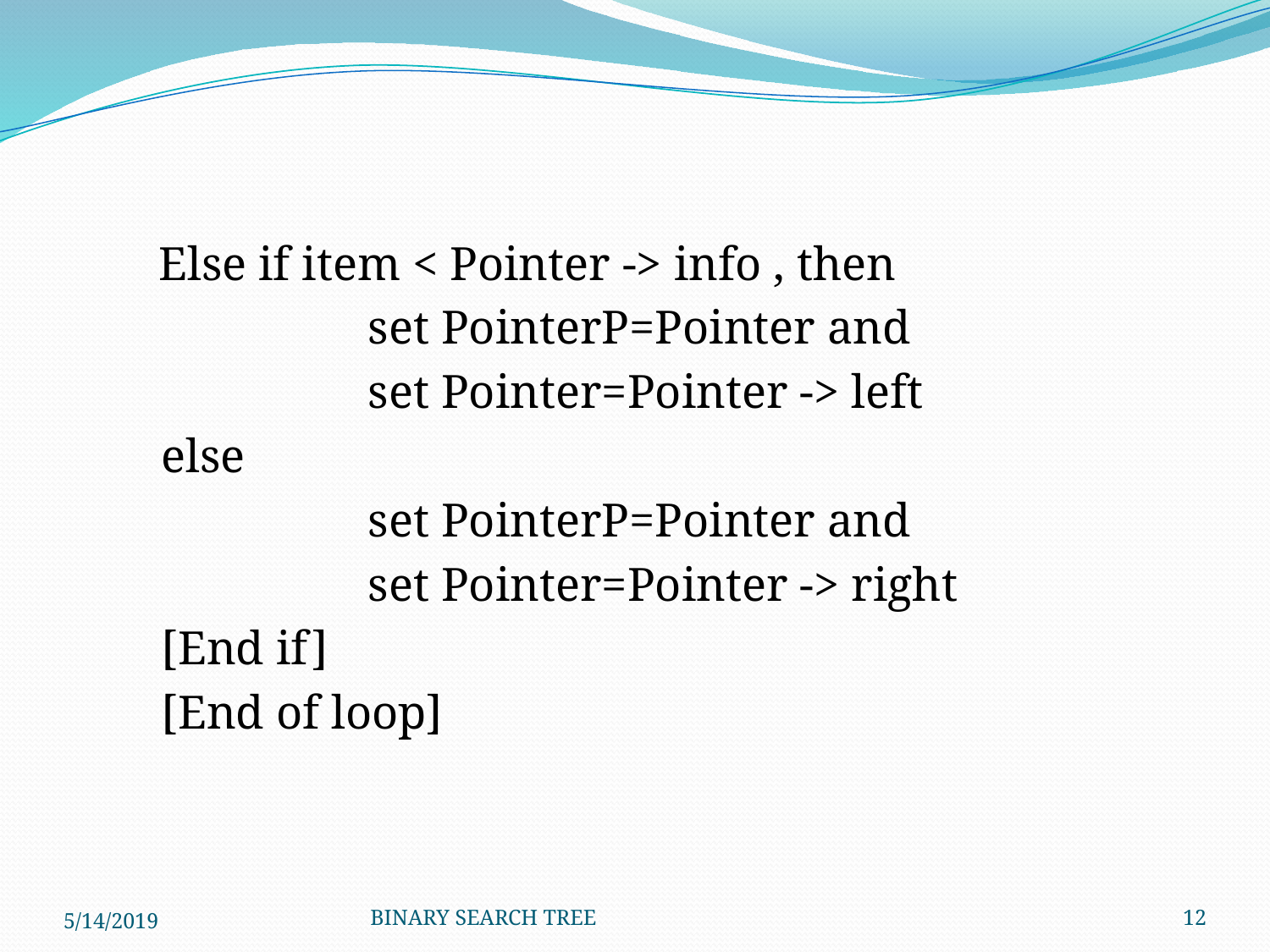

#
       Else if item < Pointer -> info , then
			set PointerP=Pointer and
			set Pointer=Pointer -> left
	    else
			set PointerP=Pointer and
			set Pointer=Pointer -> right
	    [End if]
	    [End of loop]

5/14/2019
BINARY SEARCH TREE
12